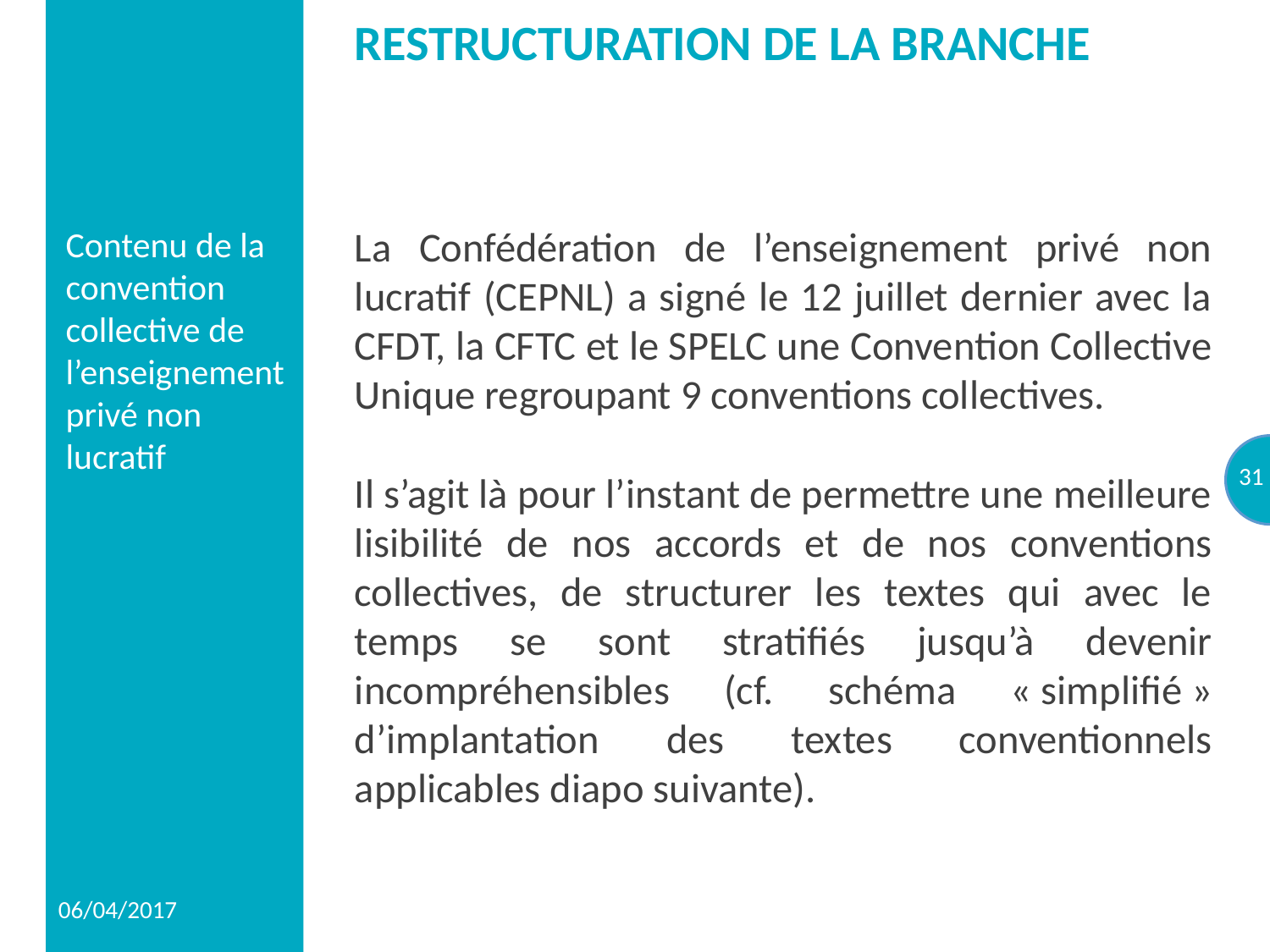

# Restructuration de la branche
Contenu de la convention collective de l’enseignement privé non lucratif
La Confédération de l’enseignement privé non lucratif (CEPNL) a signé le 12 juillet dernier avec la CFDT, la CFTC et le SPELC une Convention Collective Unique regroupant 9 conventions collectives.

Il s’agit là pour l’instant de permettre une meilleure lisibilité de nos accords et de nos conventions collectives, de structurer les textes qui avec le temps se sont stratifiés jusqu’à devenir incompréhensibles (cf. schéma « simplifié » d’implantation des textes conventionnels applicables diapo suivante).